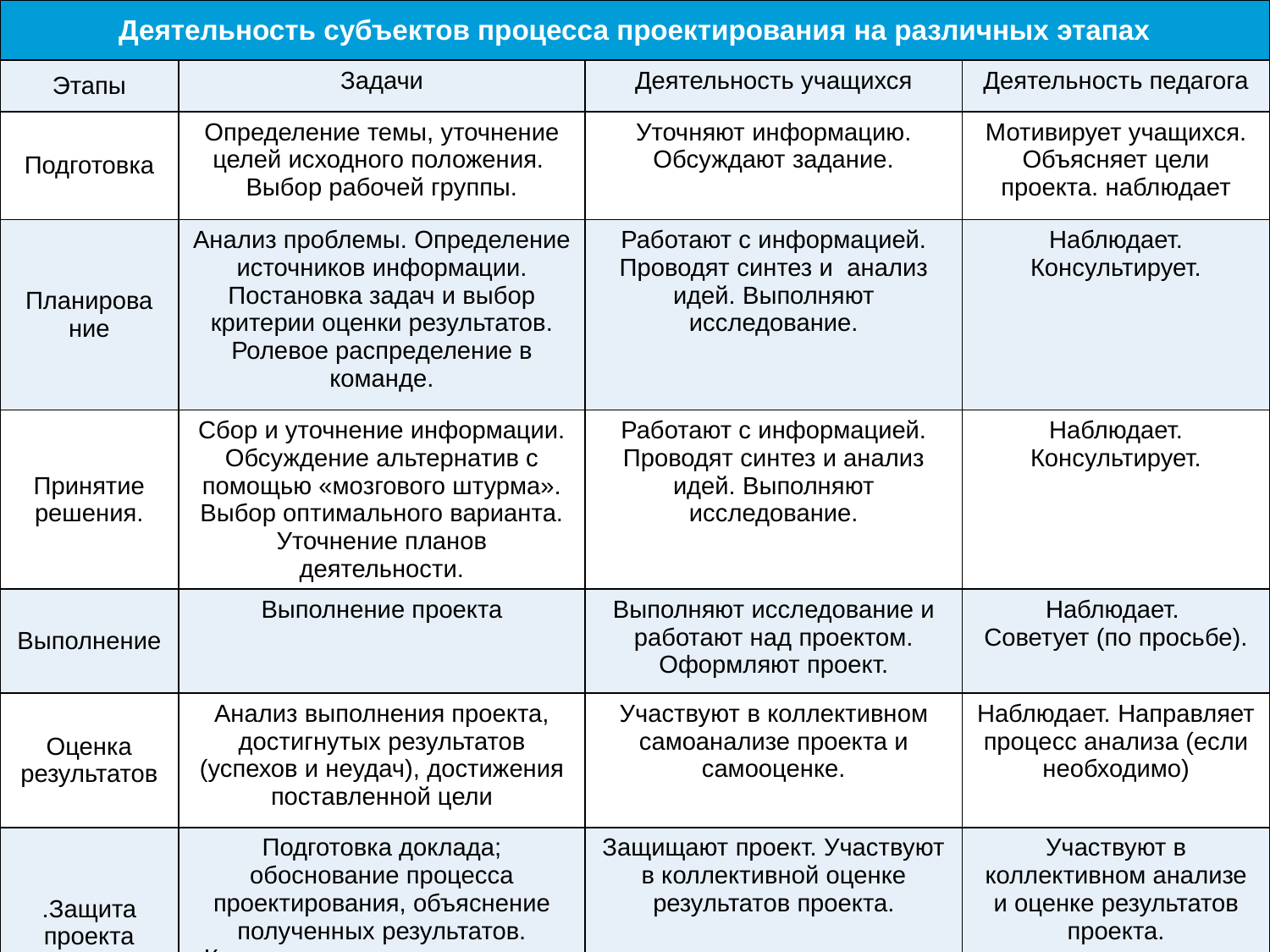

| Деятельность субъектов процесса проектирования на различных этапах |  |  |  |
| --- | --- | --- | --- |
| Этапы | Задачи | Деятельность учащихся | Деятельность педагога |
| Подготовка | Определение темы, уточнение целей исходного положения. Выбор рабочей группы. | Уточняют информацию. Обсуждают задание. | Мотивирует учащихся. Объясняет цели проекта. наблюдает |
| Планирова ние | Анализ проблемы. Определение источников информации. Постановка задач и выбор критерии оценки результатов. Ролевое распределение в команде. | Работают с информацией. Проводят синтез и анализ идей. Выполняют исследование. | Наблюдает. Консультирует. |
| Принятие решения. | Сбор и уточнение информации. Обсуждение альтернатив с помощью «мозгового штурма». Выбор оптимального варианта. Уточнение планов деятельности. | Работают с информацией. Проводят синтез и анализ идей. Выполняют исследование. | Наблюдает. Консультирует. |
| Выполнение | Выполнение проекта | Выполняют исследование и работают над проектом. Оформляют проект. | Наблюдает. Советует (по просьбе). |
| Оценка результатов | Анализ выполнения проекта, достигнутых результатов (успехов и неудач), достижения поставленной цели | Участвуют в коллективном самоанализе проекта и самооценке. | Наблюдает. Направляет процесс анализа (если необходимо) |
| .Защита проекта | Подготовка доклада; обоснование процесса проектирования, объяснение полученных результатов. Коллективная защита проекта. Оценка. | Защищают проект. Участвуют в коллективной оценке результатов проекта. | Участвуют в коллективном анализе и оценке результатов проекта. |